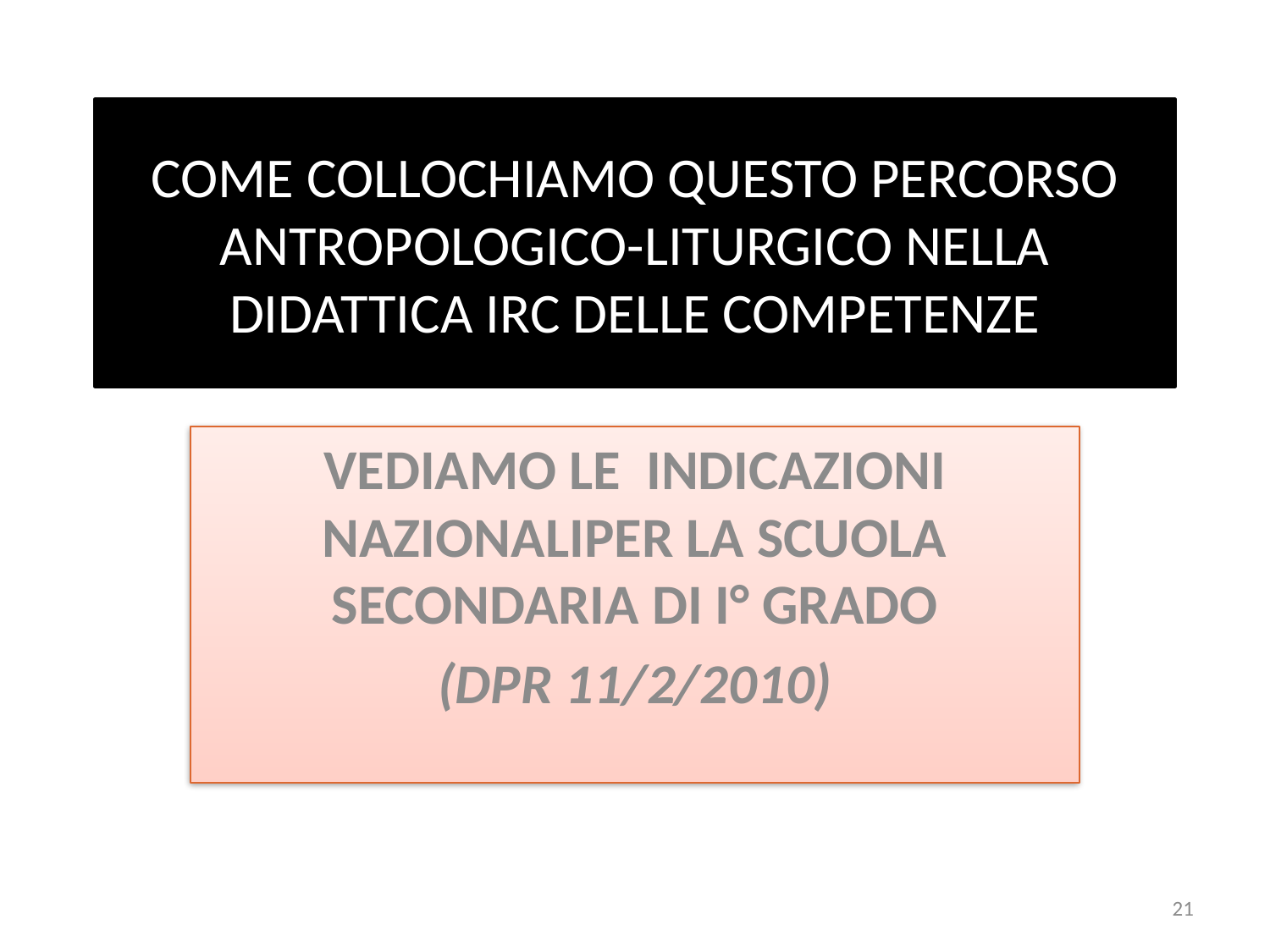

# COME COLLOCHIAMO QUESTO PERCORSO ANTROPOLOGICO-LITURGICO NELLA DIDATTICA IRC DELLE COMPETENZE
VEDIAMO LE  INDICAZIONI NAZIONALIPER LA SCUOLA SECONDARIA DI I° GRADO
(DPR 11/2/2010)
21